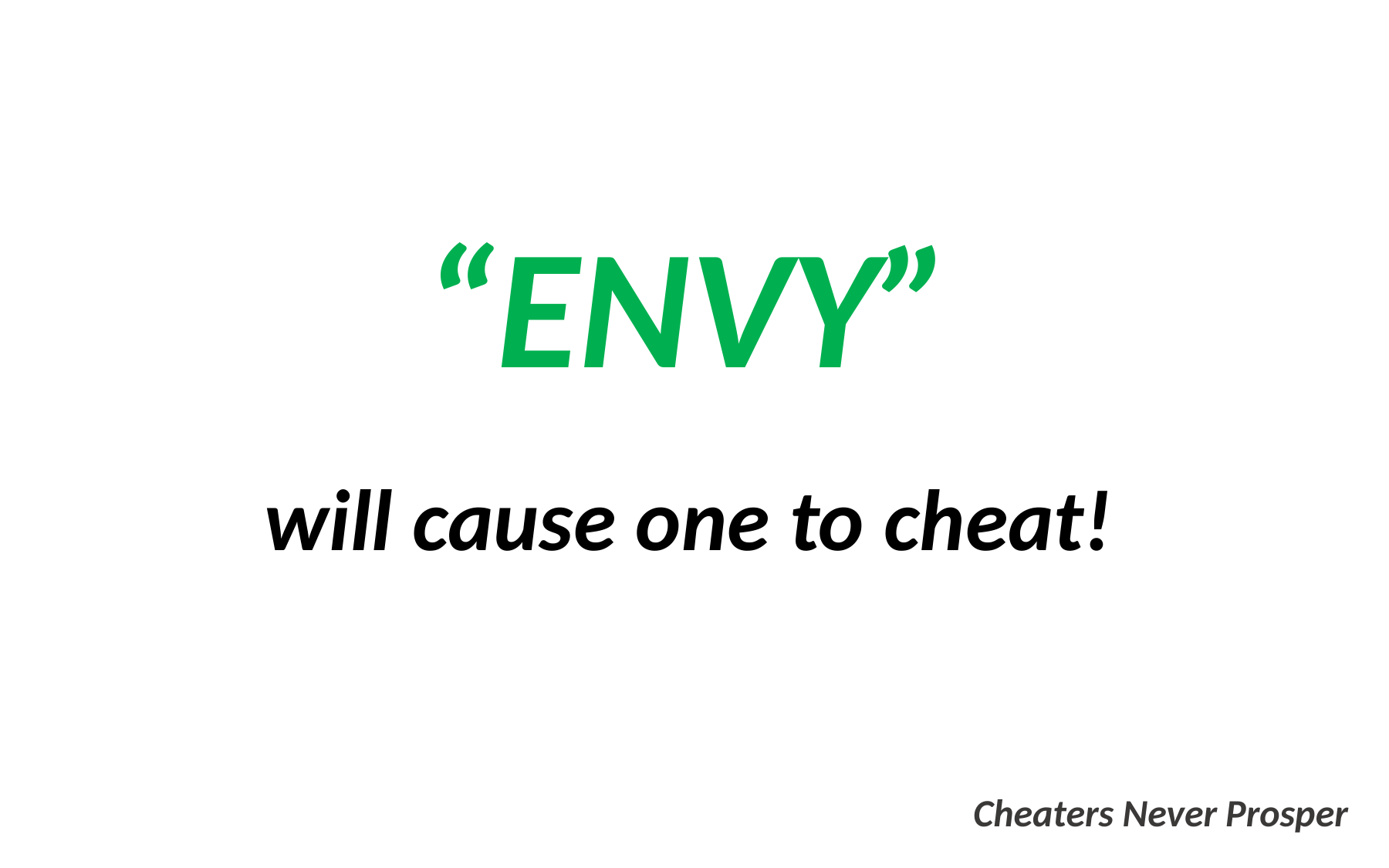

“ENVY”
will cause one to cheat!
Cheaters Never Prosper